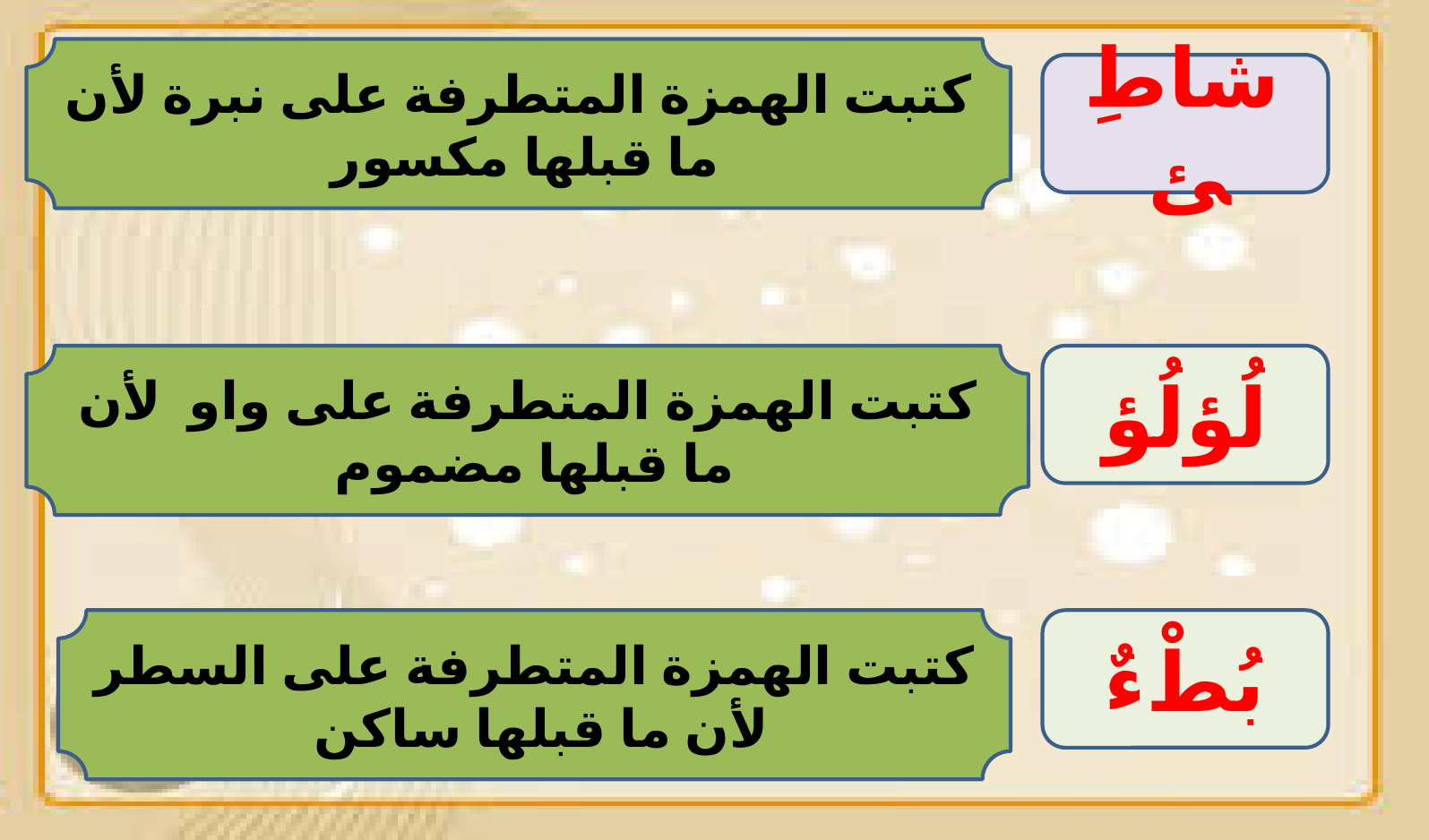

كتبت الهمزة المتطرفة على نبرة لأن ما قبلها مكسور
شاطِئ
كتبت الهمزة المتطرفة على واو  لأن ما قبلها مضموم
لُؤلُؤ
كتبت الهمزة المتطرفة على السطر  لأن ما قبلها ساكن
بُطْءٌ